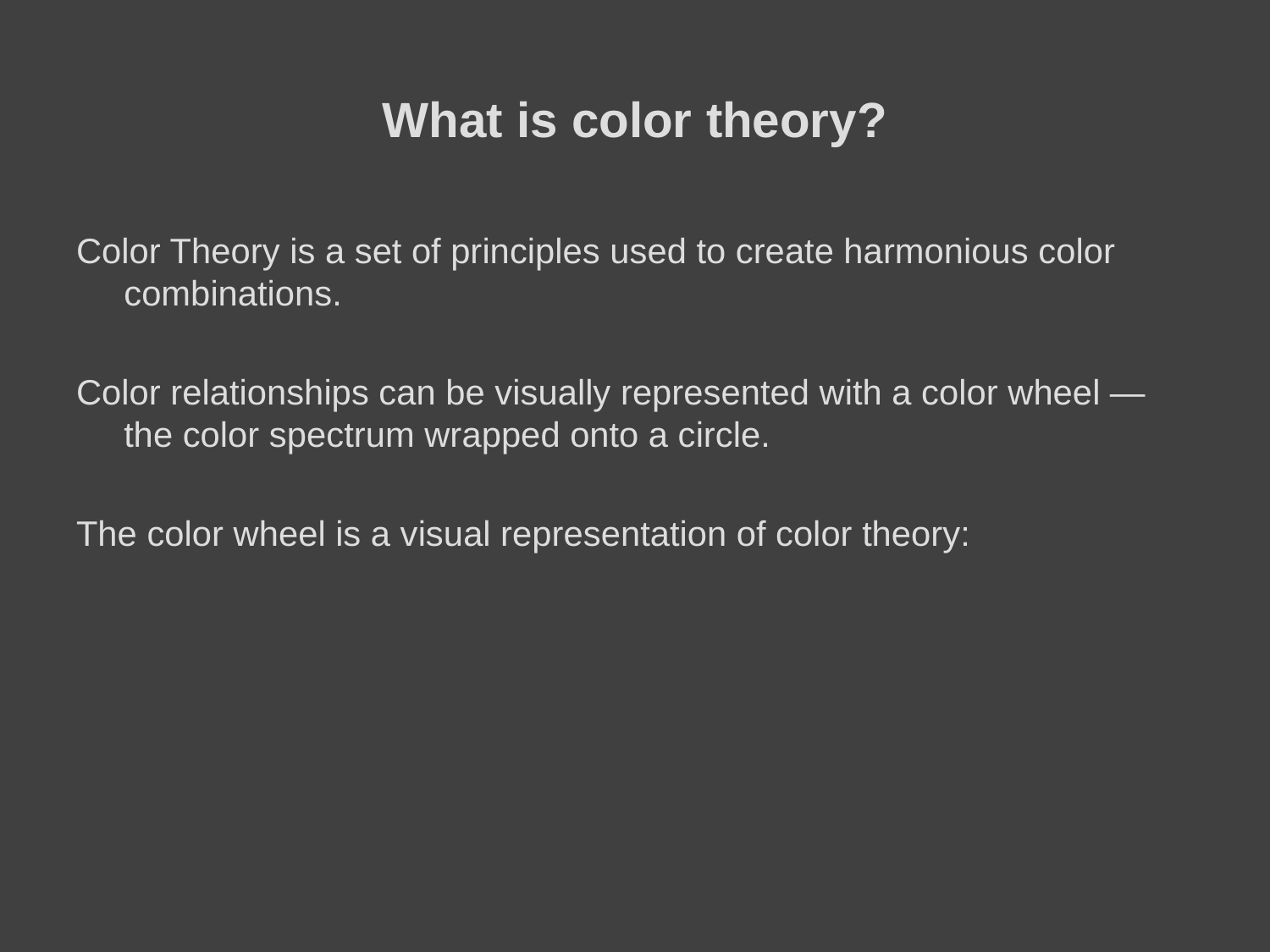

# What is color theory?
Color Theory is a set of principles used to create harmonious color combinations.

Color relationships can be visually represented with a color wheel — the color spectrum wrapped onto a circle.

The color wheel is a visual representation of color theory: